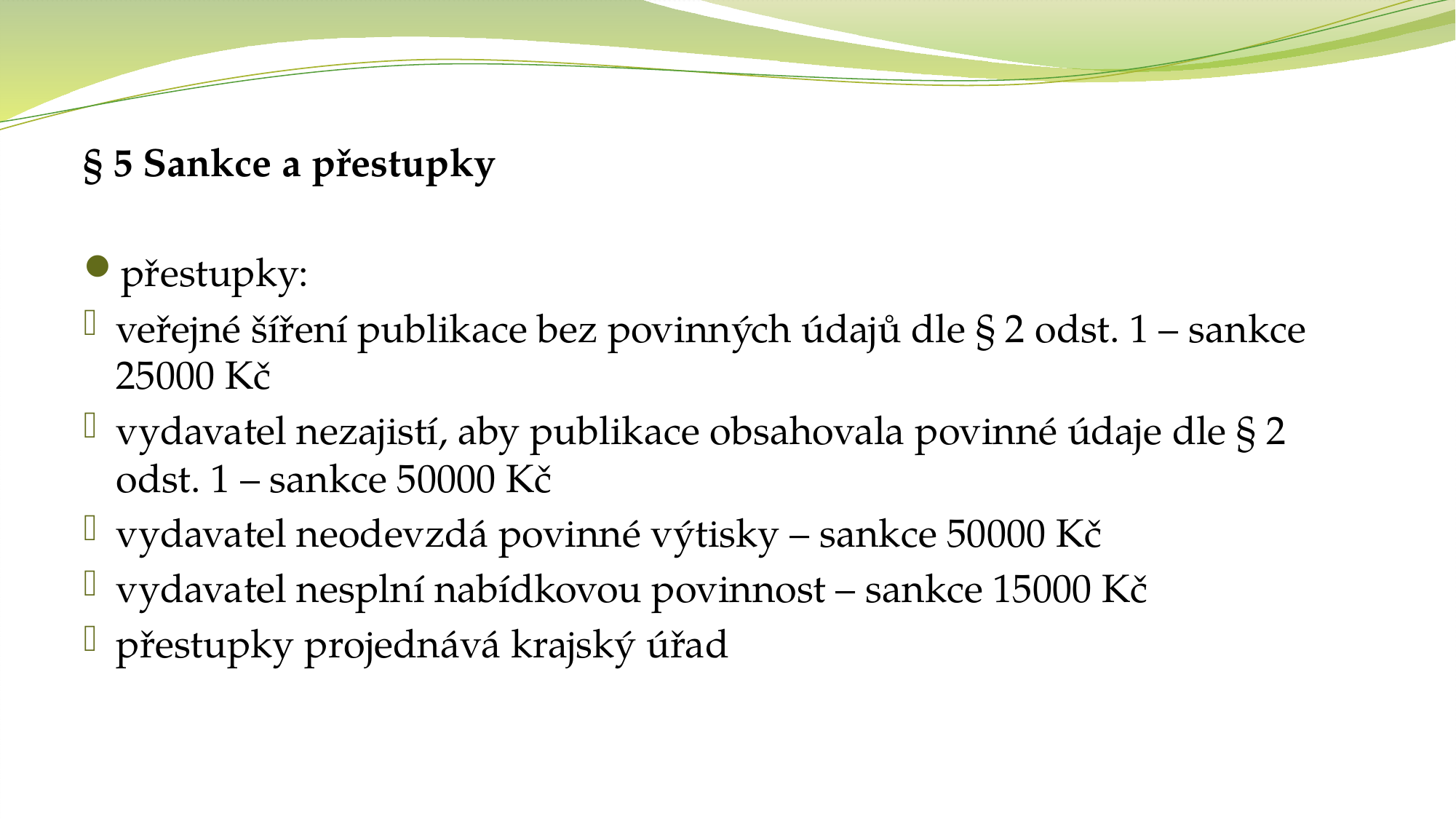

§ 5 Sankce a přestupky

přestupky:
veřejné šíření publikace bez povinných údajů dle § 2 odst. 1 – sankce 25000 Kč
vydavatel nezajistí, aby publikace obsahovala povinné údaje dle § 2 odst. 1 – sankce 50000 Kč
vydavatel neodevzdá povinné výtisky – sankce 50000 Kč
vydavatel nesplní nabídkovou povinnost – sankce 15000 Kč
přestupky projednává krajský úřad